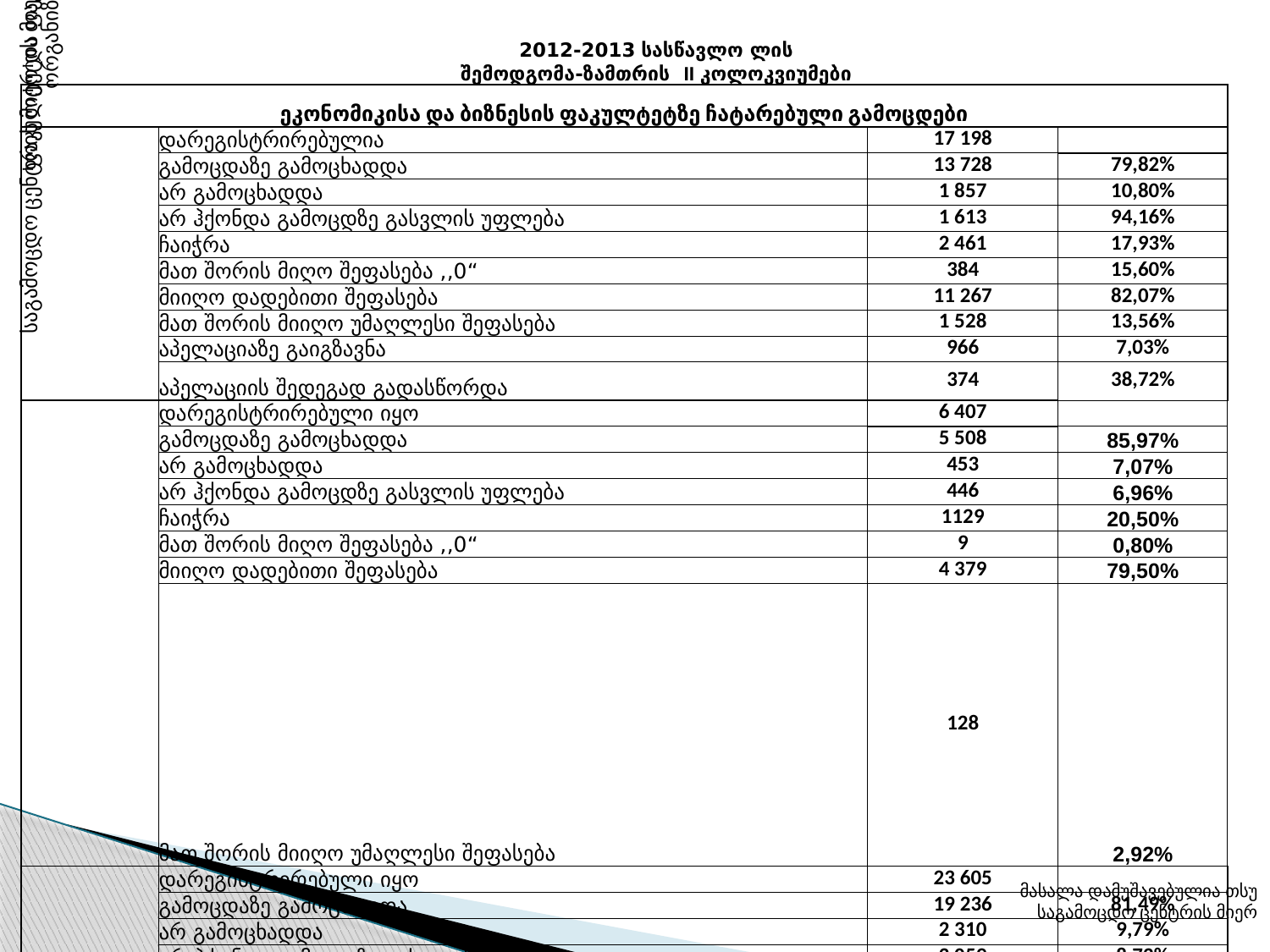

2012-2013 სასწავლო ლის შემოდგომა-ზამთრის  II კოლოკვიუმები
| ეკონომიკისა და ბიზნესის ფაკულტეტზე ჩატარებული გამოცდები |  |  |  |
| --- | --- | --- | --- |
| საგამოცდო ცენტრის მიერ ორგანიზებული გამოცდები | დარეგისტრირებულია | 17 198 |  |
|  | გამოცდაზე გამოცხადდა | 13 728 | 79,82% |
|  | არ გამოცხადდა | 1 857 | 10,80% |
|  | არ ჰქონდა გამოცდზე გასვლის უფლება | 1 613 | 94,16% |
|  | ჩაიჭრა | 2 461 | 17,93% |
|  | მათ შორის მიღო შეფასება ,,0“ | 384 | 15,60% |
|  | მიიღო დადებითი შეფასება | 11 267 | 82,07% |
|  | მათ შორის მიიღო უმაღლესი შეფასება | 1 528 | 13,56% |
|  | აპელაციაზე გაიგზავნა | 966 | 7,03% |
|  | აპელაციის შედეგად გადასწორდა | 374 | 38,72% |
| ფაკულტეტის მიერ ორგანიზებული გამოცდები | დარეგისტრირებული იყო | 6 407 |  |
|  | გამოცდაზე გამოცხადდა | 5 508 | 85,97% |
|  | არ გამოცხადდა | 453 | 7,07% |
|  | არ ჰქონდა გამოცდზე გასვლის უფლება | 446 | 6,96% |
|  | ჩაიჭრა | 1129 | 20,50% |
|  | მათ შორის მიღო შეფასება ,,0“ | 9 | 0,80% |
|  | მიიღო დადებითი შეფასება | 4 379 | 79,50% |
|  | მათ შორის მიიღო უმაღლესი შეფასება | 128 | 2,92% |
| საგამოცდო ცენტრის მიერ და ფაკულტეტის მიერ ორგანიზებული გამოცდები | დარეგისტრირებული იყო | 23 605 |  |
|  | გამოცდაზე გამოცხადდა | 19 236 | 81,49% |
|  | არ გამოცხადდა | 2 310 | 9,79% |
|  | არ ჰქონდა გამოცდზე გასვლის უფლება | 2 059 | 8,72% |
|  | ჩაიჭრა | 3 590 | 18,66% |
|  | მათ შორის მიღო შეფასება ,,0“ | 393 | 10,95% |
|  | მიიღო დადებითი შეფასება | 15 646 | 81,33% |
|  | მათ შორის მიიღო უმაღლესი შეფასება | 1 656 | 10,58% |
მასალა დამუშავებულია თსუ საგამოცდო ცენტრის მიერ